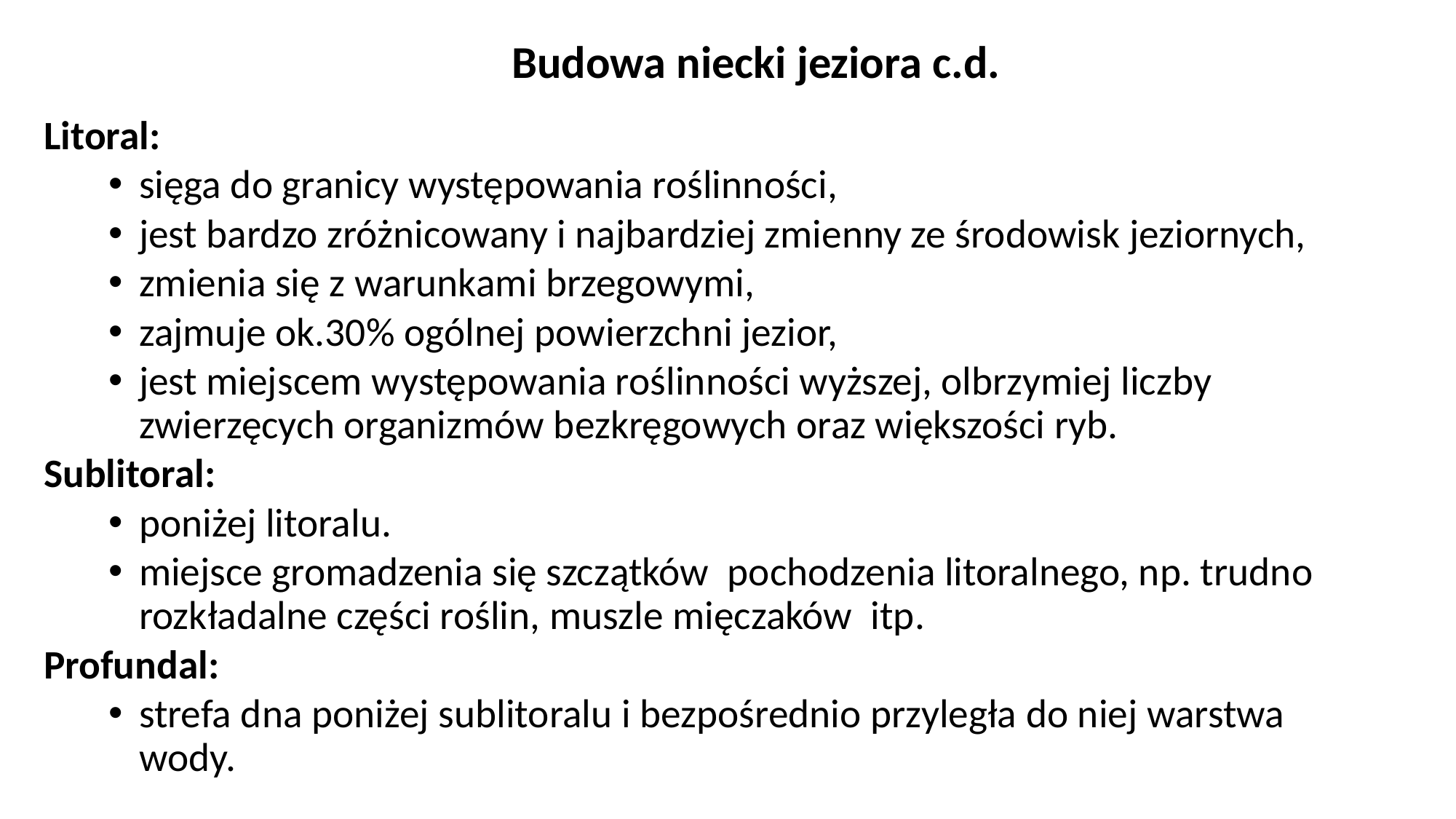

# Budowa niecki jeziora c.d.
Litoral:
sięga do granicy występowania roślinności,
jest bardzo zróżnicowany i najbardziej zmienny ze środowisk jeziornych,
zmienia się z warunkami brzegowymi,
zajmuje ok.30% ogólnej powierzchni jezior,
jest miejscem występowania roślinności wyższej, olbrzymiej liczby zwierzęcych organizmów bezkręgowych oraz większości ryb.
Sublitoral:
poniżej litoralu.
miejsce gromadzenia się szczątków  pochodzenia litoralnego, np. trudno rozkładalne części roślin, muszle mięczaków  itp.
Profundal:
strefa dna poniżej sublitoralu i bezpośrednio przyległa do niej warstwa wody.